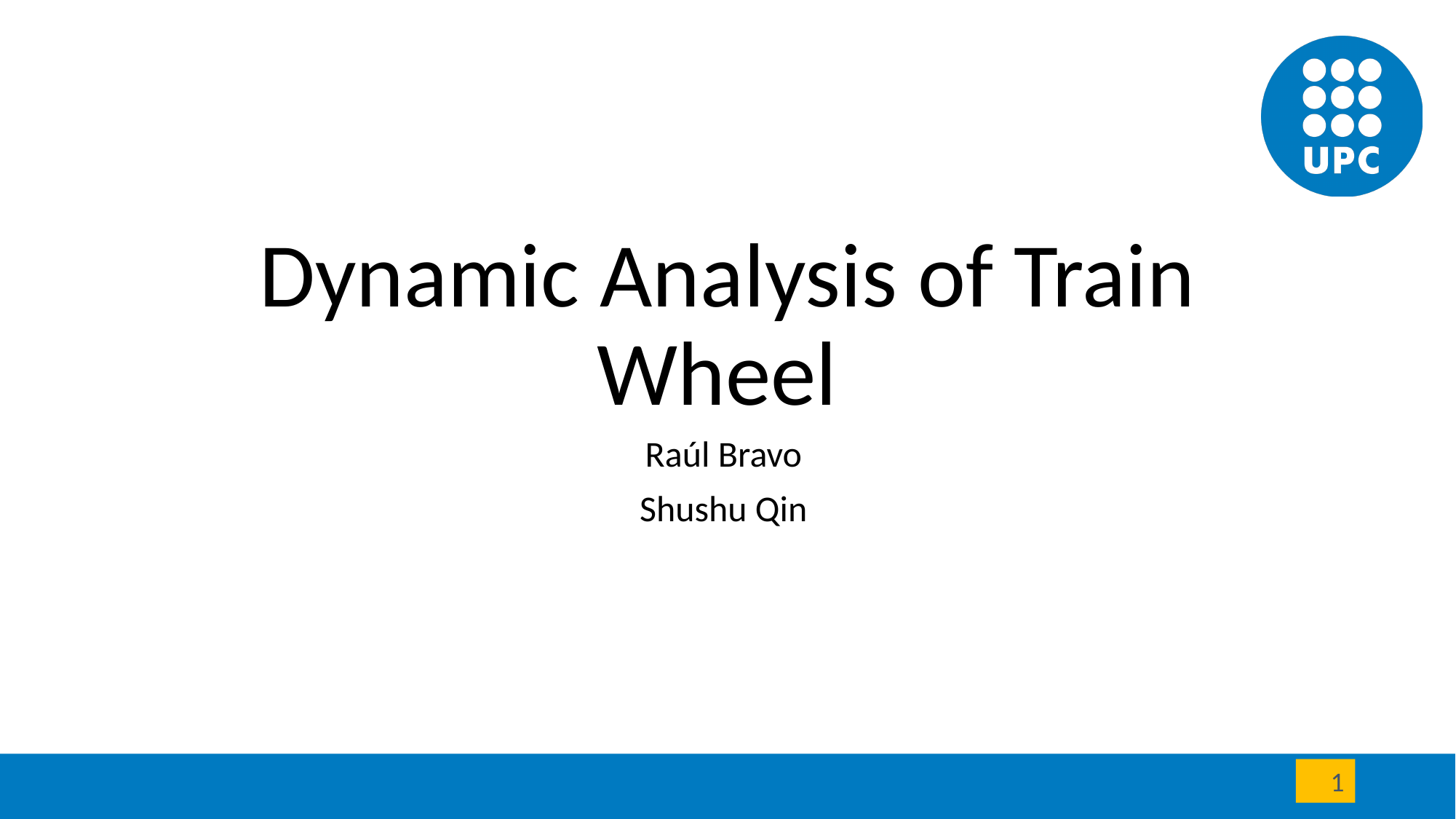

# Dynamic Analysis of Train Wheel
Raúl Bravo
Shushu Qin

1